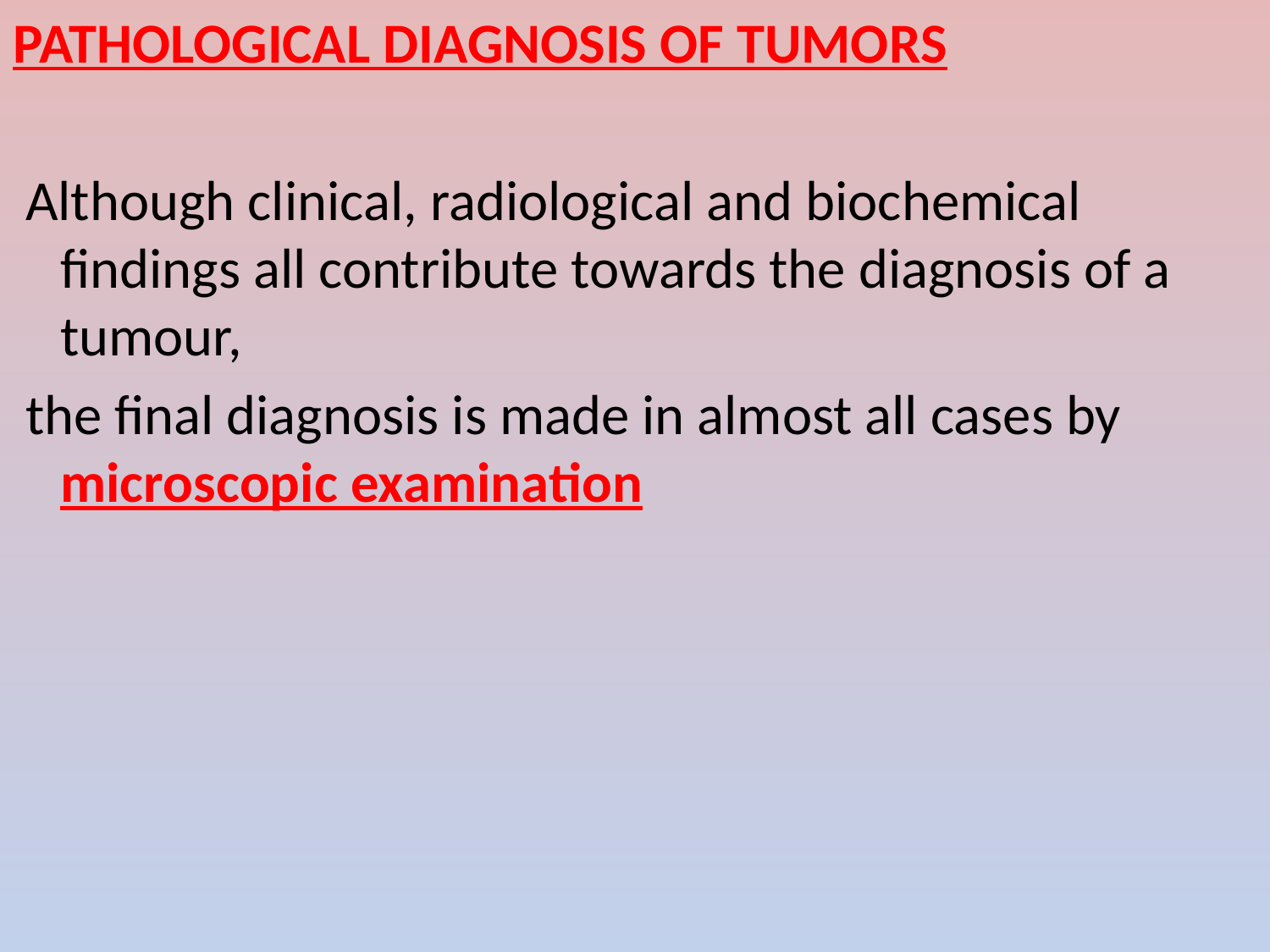

PATHOLOGICAL DIAGNOSIS OF TUMORS

 Although clinical, radiological and biochemical findings all contribute towards the diagnosis of a tumour,
 the final diagnosis is made in almost all cases by microscopic examination